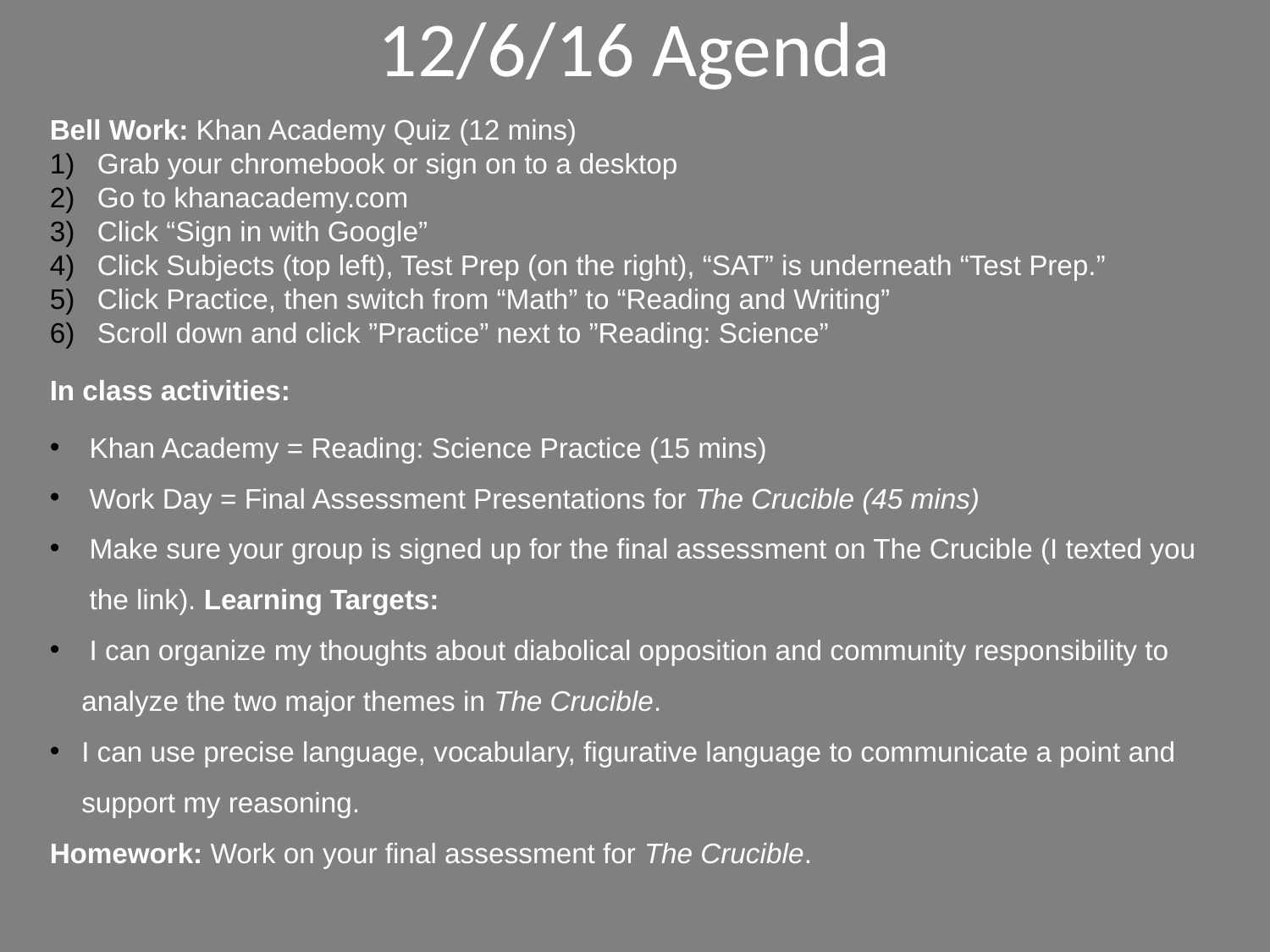

12/6/16 Agenda
Bell Work: Khan Academy Quiz (12 mins)
Grab your chromebook or sign on to a desktop
Go to khanacademy.com
Click “Sign in with Google”
Click Subjects (top left), Test Prep (on the right), “SAT” is underneath “Test Prep.”
Click Practice, then switch from “Math” to “Reading and Writing”
Scroll down and click ”Practice” next to ”Reading: Science”
In class activities:
Khan Academy = Reading: Science Practice (15 mins)
Work Day = Final Assessment Presentations for The Crucible (45 mins)
Make sure your group is signed up for the final assessment on The Crucible (I texted you the link). Learning Targets:
 I can organize my thoughts about diabolical opposition and community responsibility to analyze the two major themes in The Crucible.
I can use precise language, vocabulary, figurative language to communicate a point and support my reasoning.
Homework: Work on your final assessment for The Crucible.